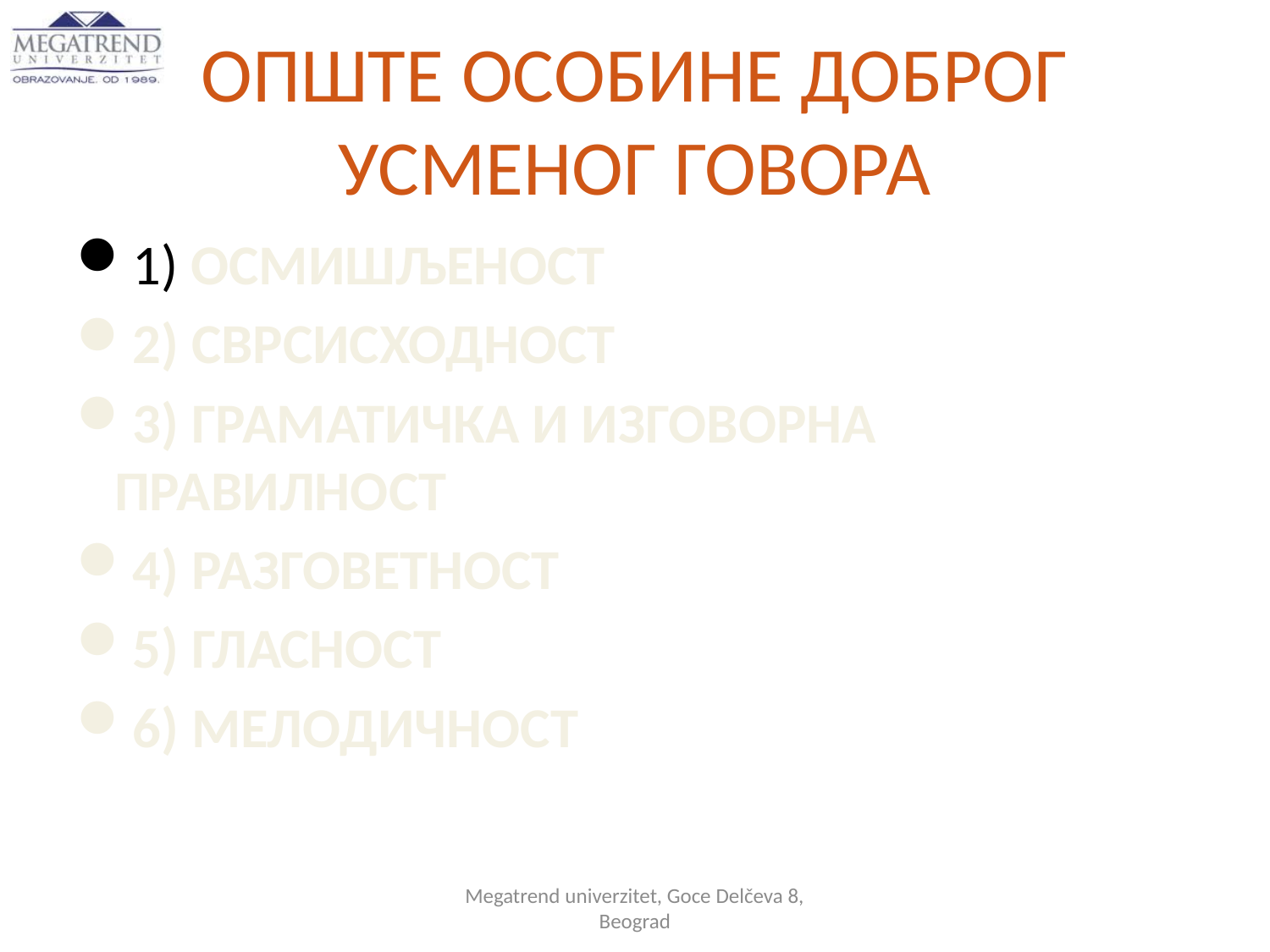

# ОПШТЕ ОСОБИНЕ ДОБРОГ УСМЕНОГ ГОВОРА
1) ОСМИШЉЕНОСТ
2) СВРСИСХОДНОСТ
3) ГРАМАТИЧКА И ИЗГОВОРНА ПРАВИЛНОСТ
4) РАЗГОВЕТНОСТ
5) ГЛАСНОСТ
6) МЕЛОДИЧНОСТ

Megatrend univerzitet, Goce Delčeva 8, Beograd